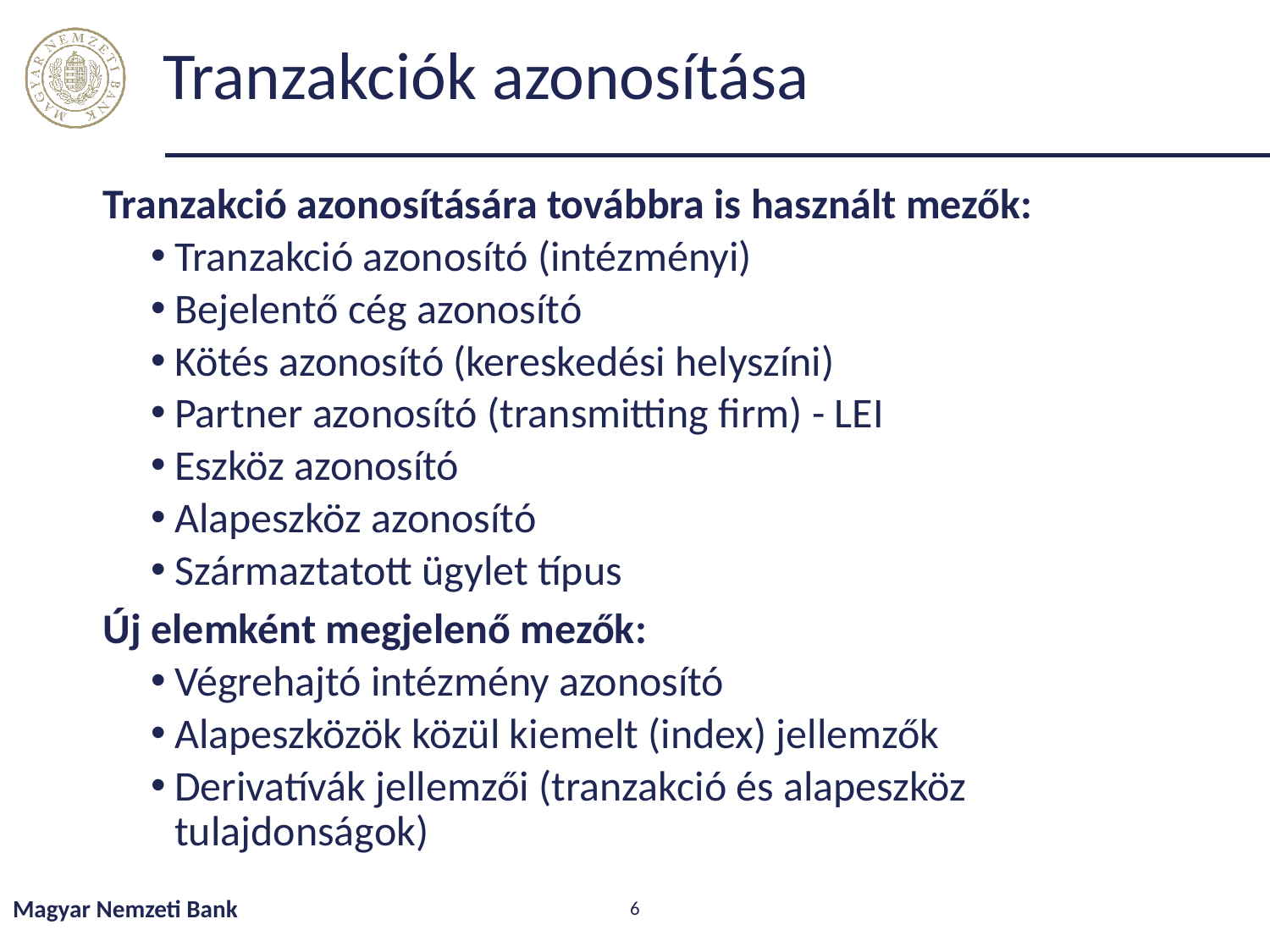

# Tranzakciók azonosítása
Tranzakció azonosítására továbbra is használt mezők:
Tranzakció azonosító (intézményi)
Bejelentő cég azonosító
Kötés azonosító (kereskedési helyszíni)
Partner azonosító (transmitting firm) - LEI
Eszköz azonosító
Alapeszköz azonosító
Származtatott ügylet típus
Új elemként megjelenő mezők:
Végrehajtó intézmény azonosító
Alapeszközök közül kiemelt (index) jellemzők
Derivatívák jellemzői (tranzakció és alapeszköz tulajdonságok)

Magyar Nemzeti Bank
6